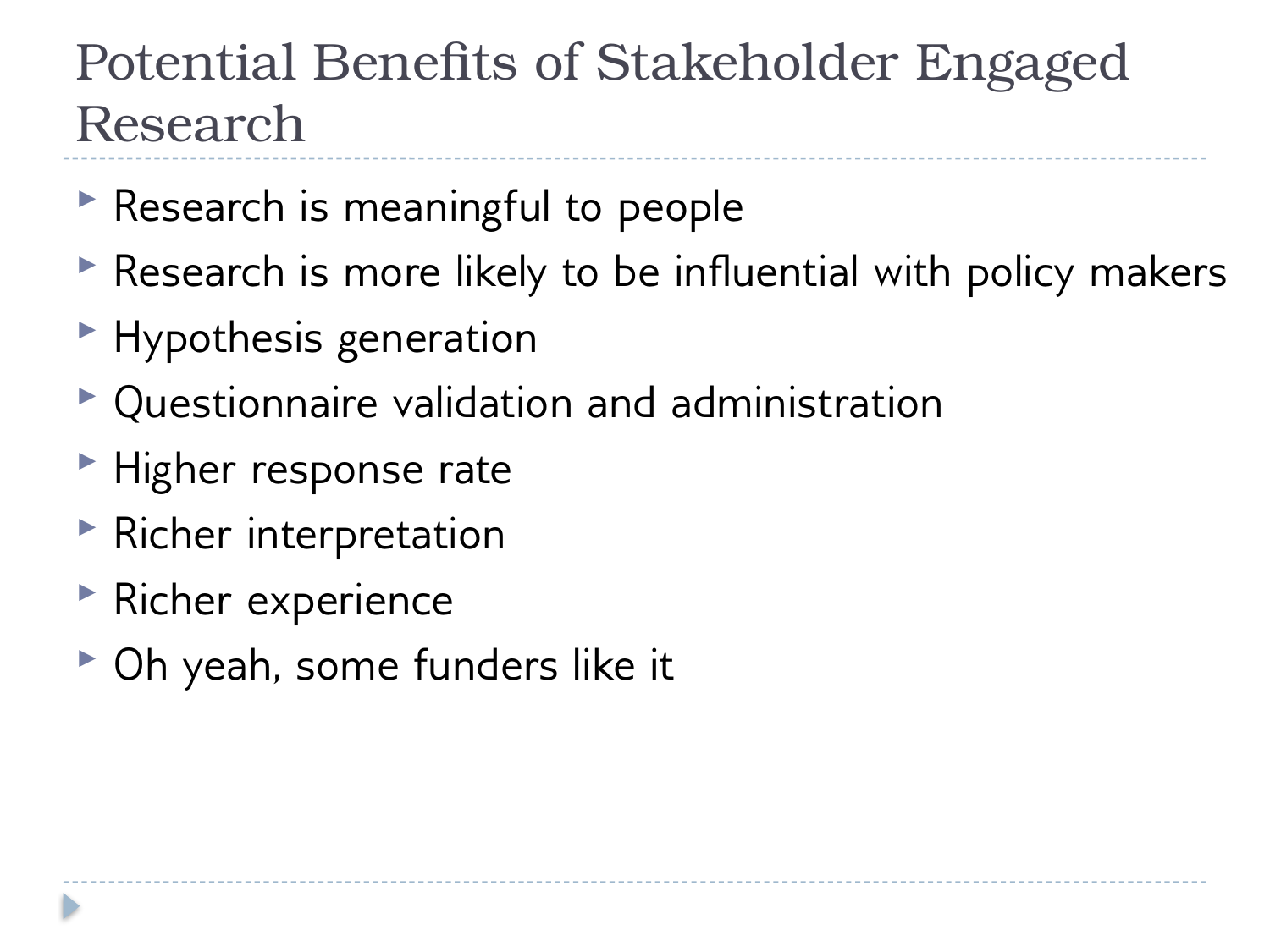

# Potential Benefits of Stakeholder Engaged Research
Research is meaningful to people
Research is more likely to be influential with policy makers
Hypothesis generation
Questionnaire validation and administration
Higher response rate
Richer interpretation
Richer experience
Oh yeah, some funders like it